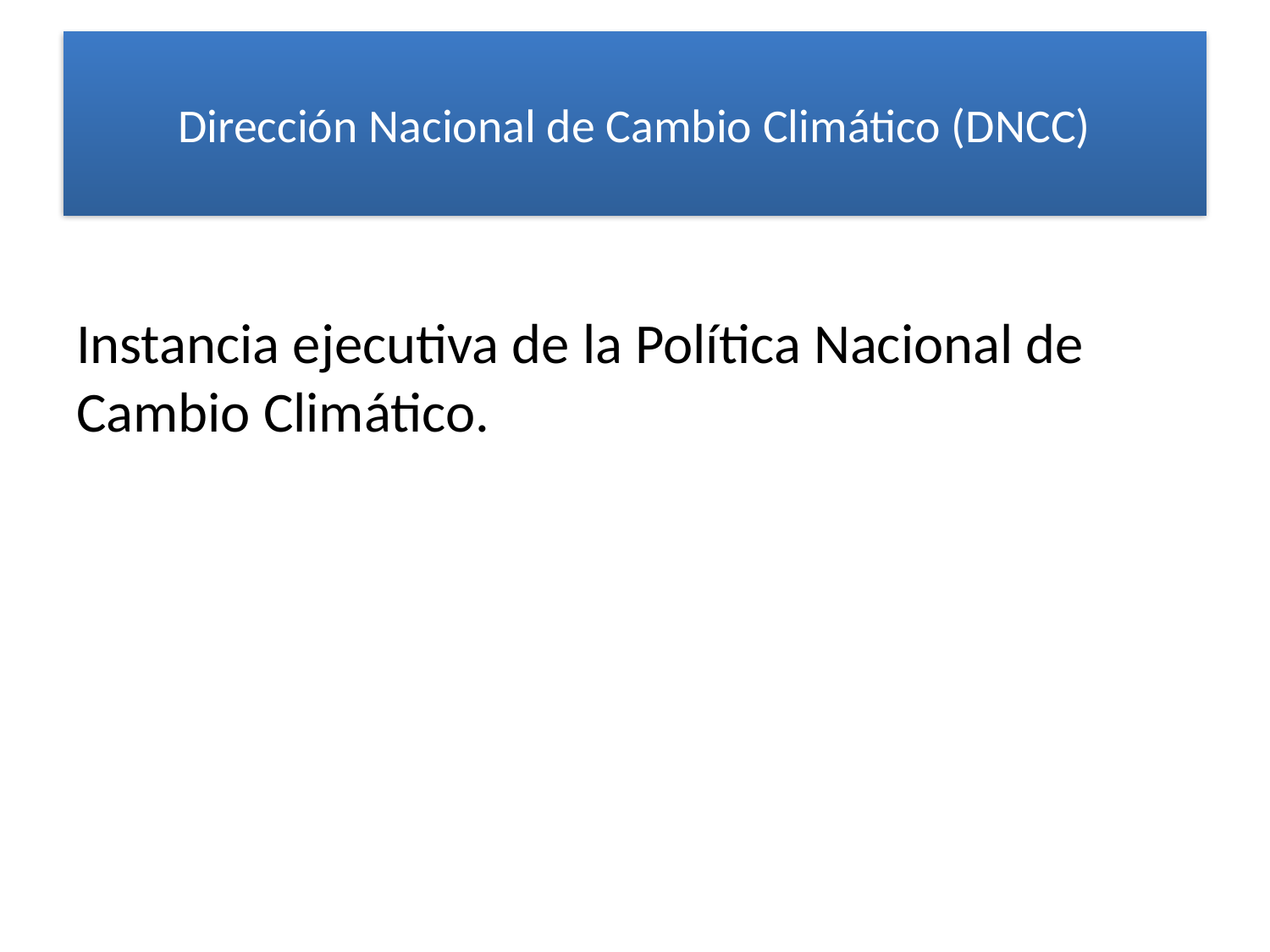

# Dirección Nacional de Cambio Climático (DNCC)

Instancia ejecutiva de la Política Nacional de Cambio Climático.